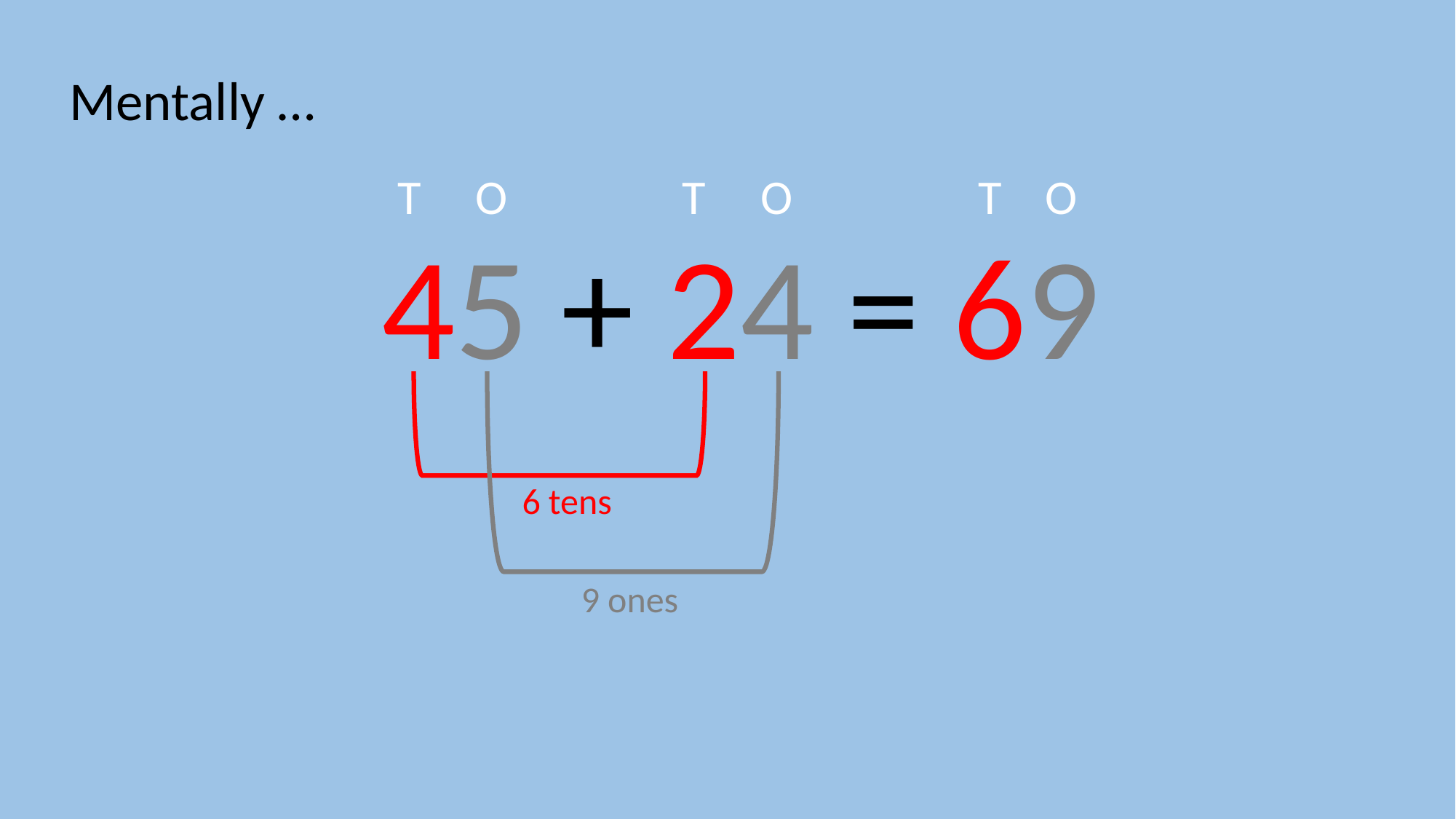

Mentally …
T     O                T     O                 T    O
45 + 24 = 69

6 tens
9 ones